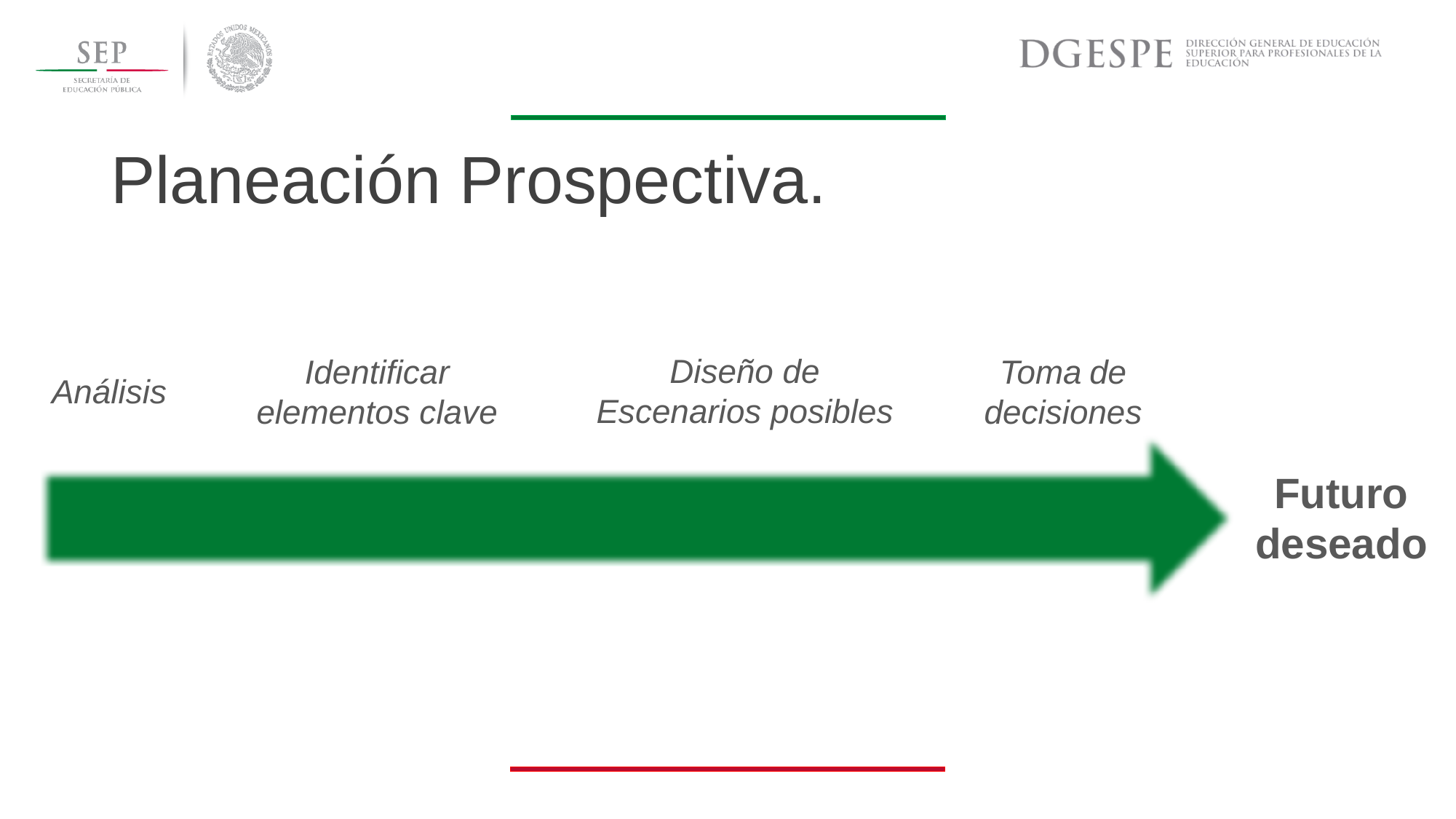

Planeación Prospectiva.
Diseño de Escenarios posibles
Identificar elementos clave
Toma de decisiones
Análisis

Futuro deseado